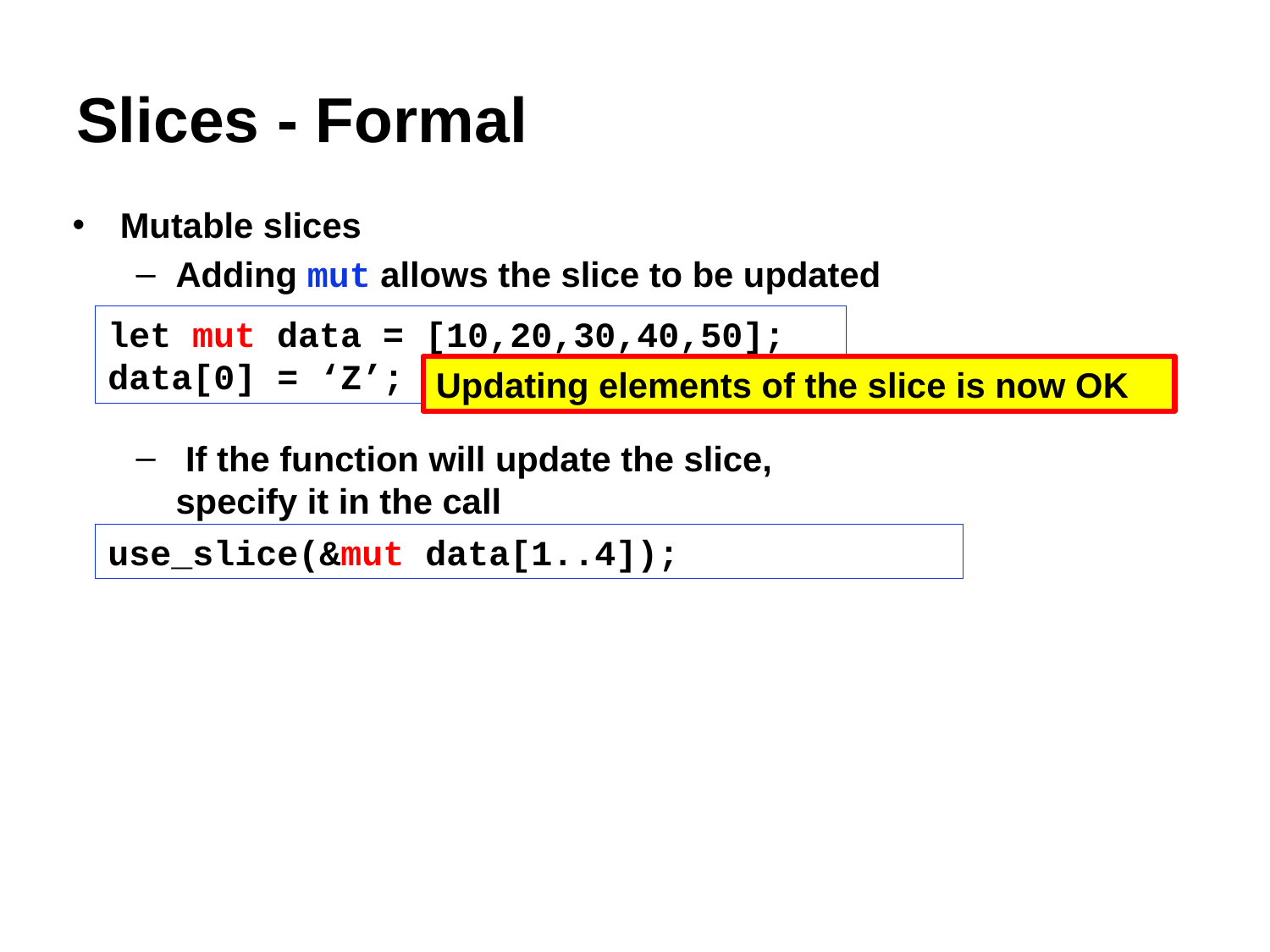

# Slices - Formal
Mutable slices
Adding mut allows the slice to be updated

 If the function will update the slice,
specify it in the call

let mut data = [10,20,30,40,50];
data[0] = ‘Z’;
Updating elements of the slice is now OK
use_slice(&mut data[1..4]);